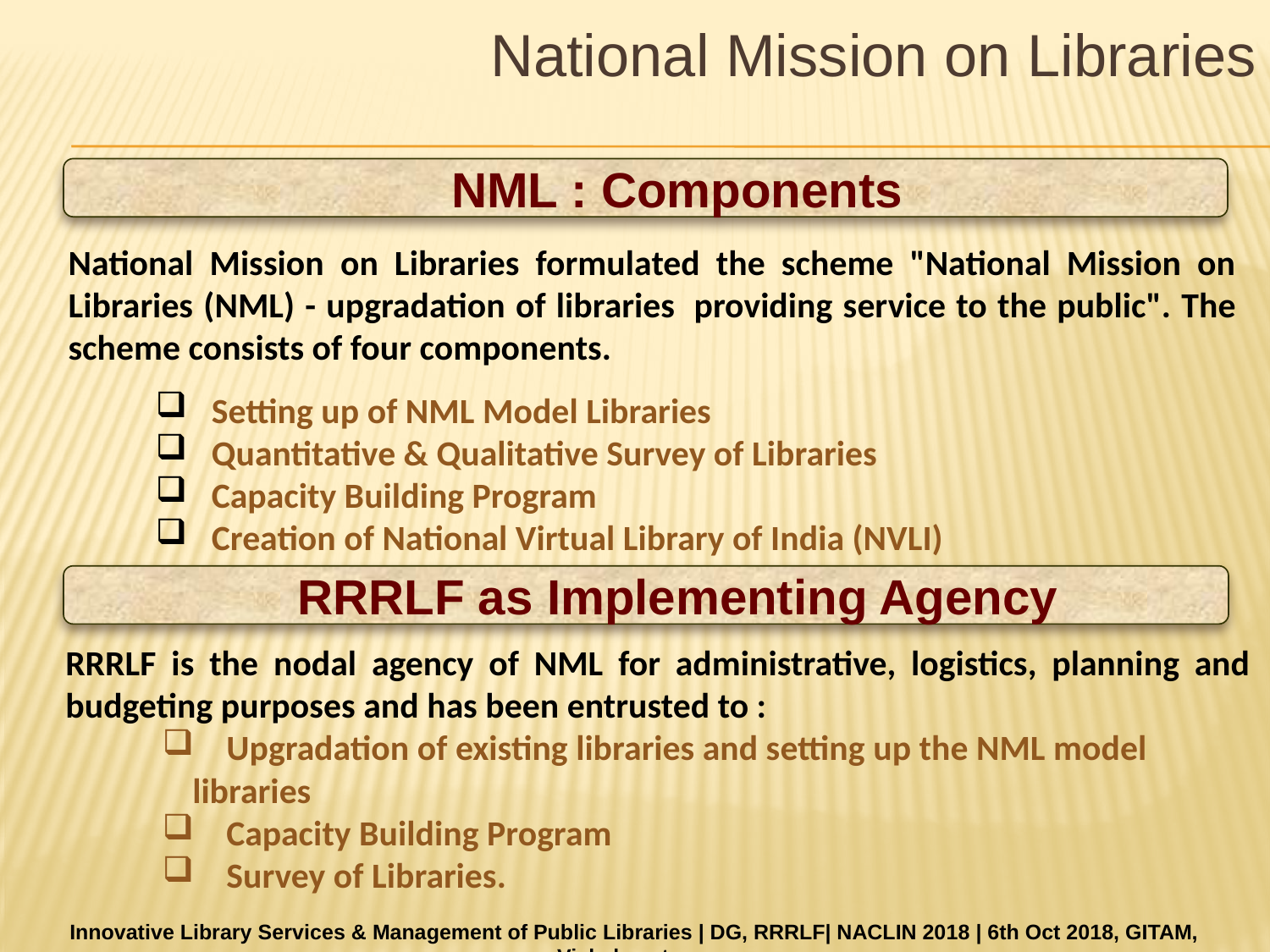

# National Mission on Libraries
NML : Components
	National Mission on Libraries formulated the scheme "National Mission on Libraries (NML) - upgradation of libraries  providing service to the public". The scheme consists of four components.

   Setting up of NML Model Libraries
   Quantitative & Qualitative Survey of Libraries
   Capacity Building Program
   Creation of National Virtual Library of India (NVLI)

RRRLF as Implementing Agency
RRRLF is the nodal agency of NML for administrative, logistics, planning and budgeting purposes and has been entrusted to :
    Upgradation of existing libraries and setting up the NML model libraries
    Capacity Building Program
    Survey of Libraries.
Innovative Library Services & Management of Public Libraries | DG, RRRLF| NACLIN 2018 | 6th Oct 2018, GITAM, Vishakapatnam